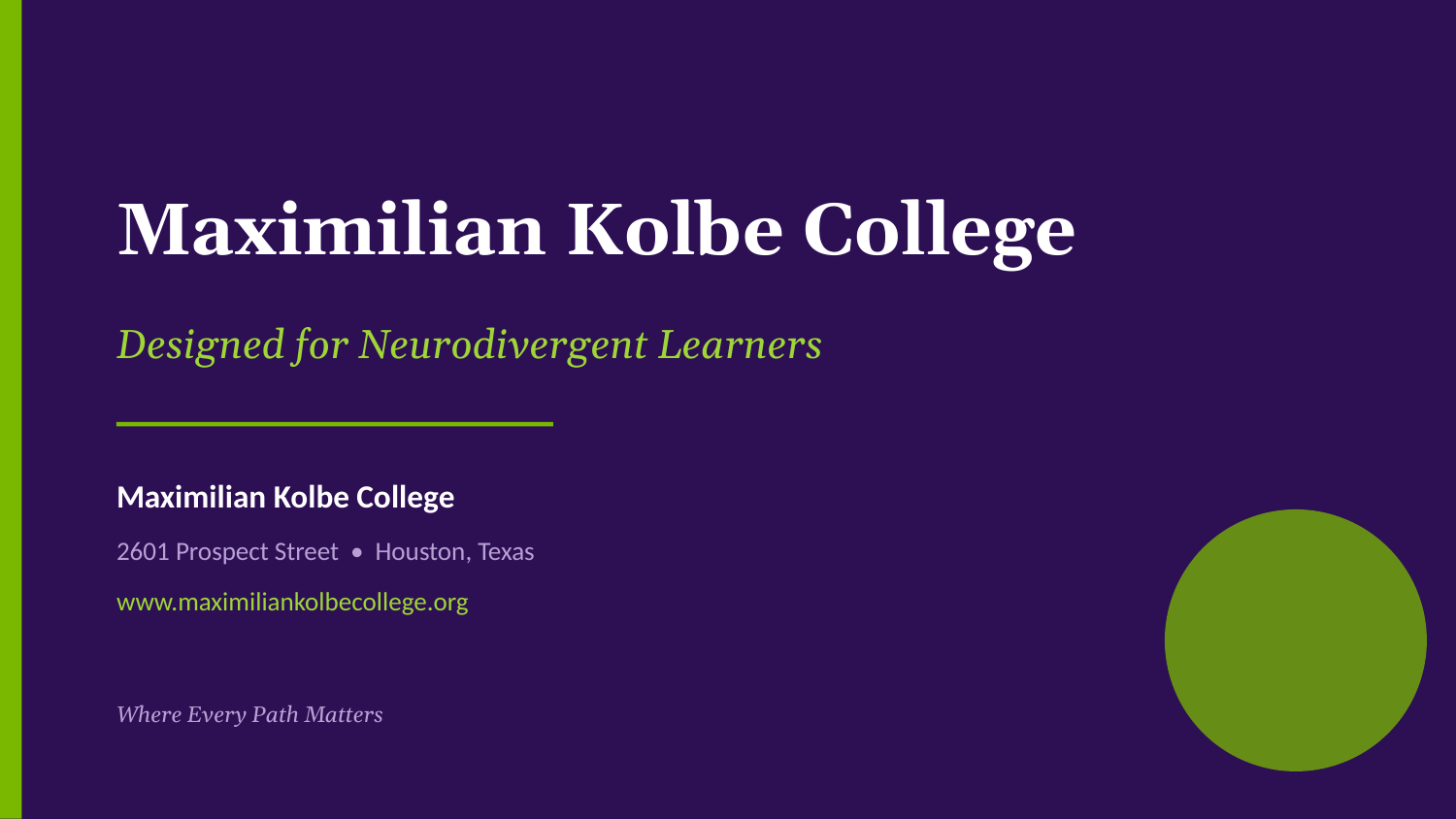

Maximilian Kolbe College
Designed for Neurodivergent Learners

Maximilian Kolbe College

2601 Prospect Street  •  Houston, Texas
www.maximiliankolbecollege.org
Where Every Path Matters